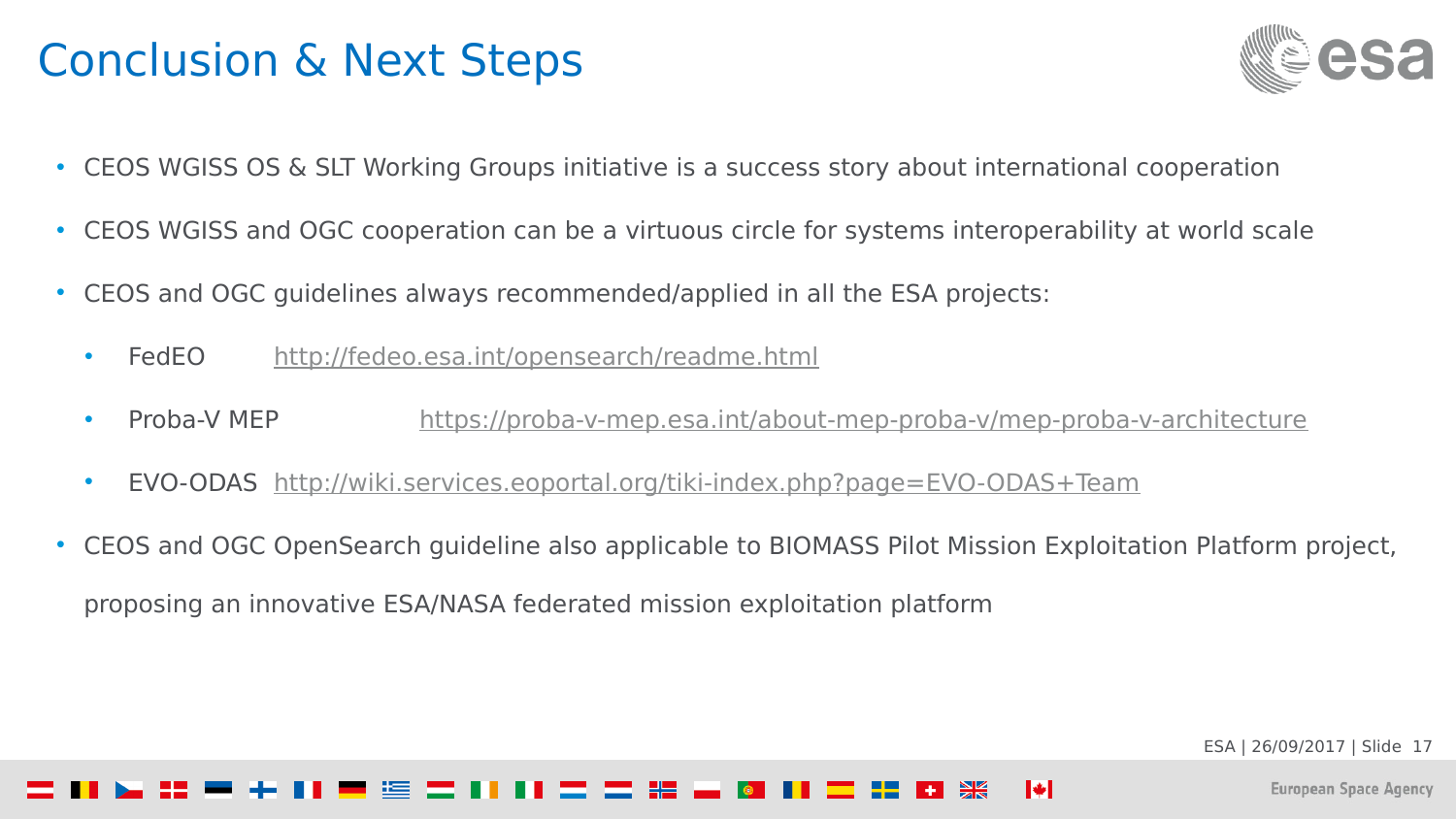

# Conclusion & Next Steps
CEOS WGISS OS & SLT Working Groups initiative is a success story about international cooperation
CEOS WGISS and OGC cooperation can be a virtuous circle for systems interoperability at world scale
CEOS and OGC guidelines always recommended/applied in all the ESA projects:
FedEO	http://fedeo.esa.int/opensearch/readme.html
Proba-V MEP	https://proba-v-mep.esa.int/about-mep-proba-v/mep-proba-v-architecture
EVO-ODAS 	http://wiki.services.eoportal.org/tiki-index.php?page=EVO-ODAS+Team
CEOS and OGC OpenSearch guideline also applicable to BIOMASS Pilot Mission Exploitation Platform project, proposing an innovative ESA/NASA federated mission exploitation platform